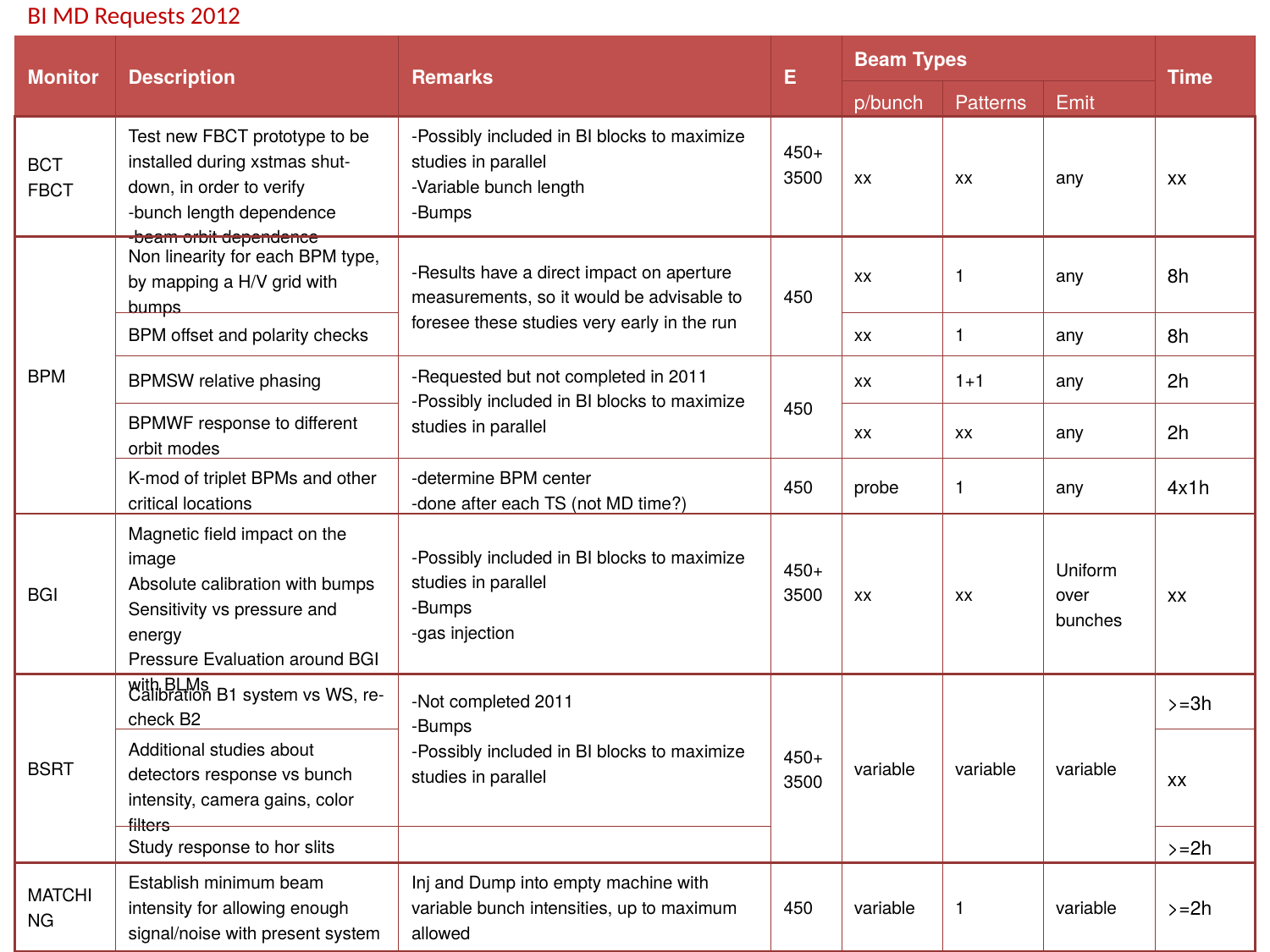

BI MD Requests 2012
| Monitor | Description | Remarks | E | Beam Types |  |  | Time |
| --- | --- | --- | --- | --- | --- | --- | --- |
|  |  |  |  | p/bunch | Patterns | Emit |  |
| BCT FBCT | Test new FBCT prototype to be installed during xstmas shut-down, in order to verify -bunch length dependence -beam orbit dependence | -Possibly included in BI blocks to maximize studies in parallel -Variable bunch length -Bumps | 450+3500 | xx | xx | any | xx |
| BPM | Non linearity for each BPM type, by mapping a H/V grid with bumps | -Results have a direct impact on aperture measurements, so it would be advisable to foresee these studies very early in the run | 450 | xx | 1 | any | 8h |
|  | BPM offset and polarity checks |  |  | xx | 1 | any | 8h |
|  | BPMSW relative phasing | -Requested but not completed in 2011 -Possibly included in BI blocks to maximize studies in parallel | 450 | xx | 1+1 | any | 2h |
|  | BPMWF response to different orbit modes |  |  | xx | xx | any | 2h |
|  | K-mod of triplet BPMs and other critical locations | -determine BPM center -done after each TS (not MD time?) | 450 | probe | 1 | any | 4x1h |
| BGI | Magnetic field impact on the image Absolute calibration with bumps Sensitivity vs pressure and energy Pressure Evaluation around BGI with BLMs | -Possibly included in BI blocks to maximize studies in parallel -Bumps -gas injection | 450+3500 | xx | xx | Uniform over bunches | xx |
| BSRT | Calibration B1 system vs WS, re-check B2 | -Not completed 2011 -Bumps -Possibly included in BI blocks to maximize studies in parallel | 450+3500 | variable | variable | variable | >=3h |
|  | Additional studies about detectors response vs bunch intensity, camera gains, color filters |  |  |  |  |  | xx |
|  | Study response to hor slits |  |  |  |  |  | >=2h |
| MATCHING | Establish minimum beam intensity for allowing enough signal/noise with present system | Inj and Dump into empty machine with variable bunch intensities, up to maximum allowed | 450 | variable | 1 | variable | >=2h |